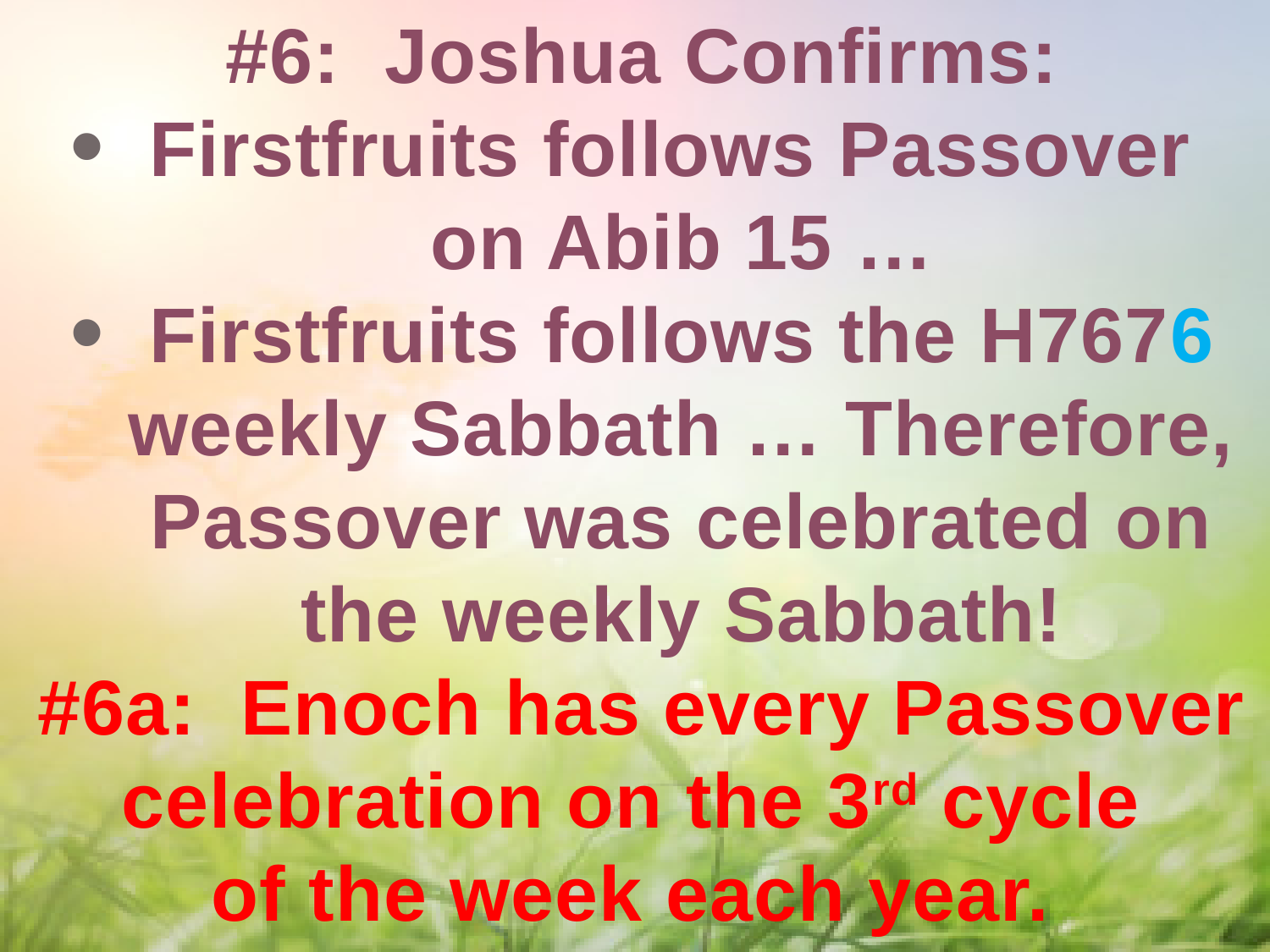

#6:  Joshua Confirms:
Firstfruits follows Passover
on Abib 15 …
Firstfruits follows the H7676 weekly Sabbath … Therefore, Passover was celebrated on the weekly Sabbath!
#6a:  Enoch has every Passover celebration on the 3rd cycle
of the week each year.

41